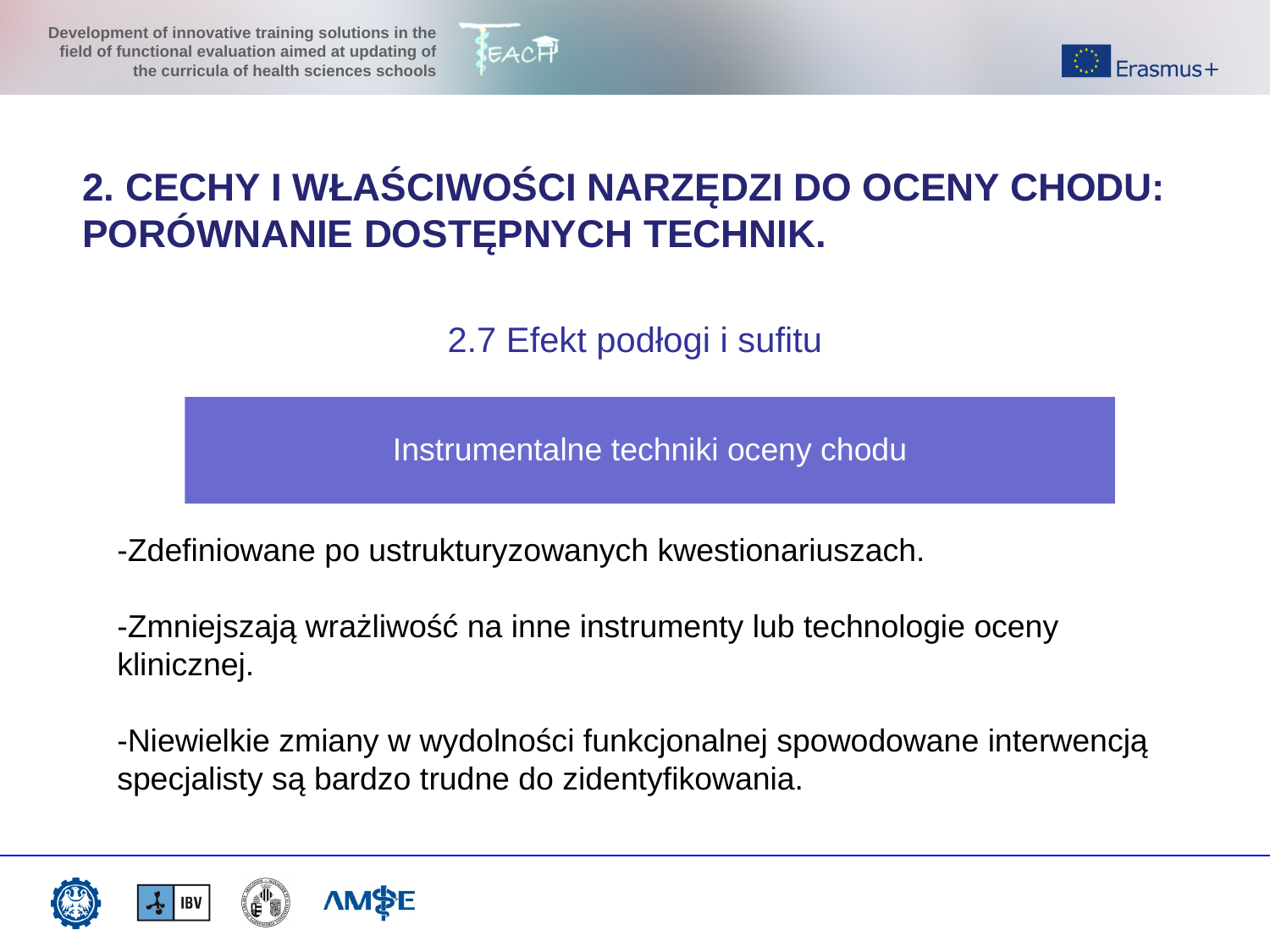

2. CECHY I WŁAŚCIWOŚCI NARZĘDZI DO OCENY CHODU: PORÓWNANIE DOSTĘPNYCH TECHNIK.
2.7 Efekt podłogi i sufitu

Instrumentalne techniki oceny chodu
-Zdefiniowane po ustrukturyzowanych kwestionariuszach.

-Zmniejszają wrażliwość na inne instrumenty lub technologie oceny klinicznej.

-Niewielkie zmiany w wydolności funkcjonalnej spowodowane interwencją specjalisty są bardzo trudne do zidentyfikowania.